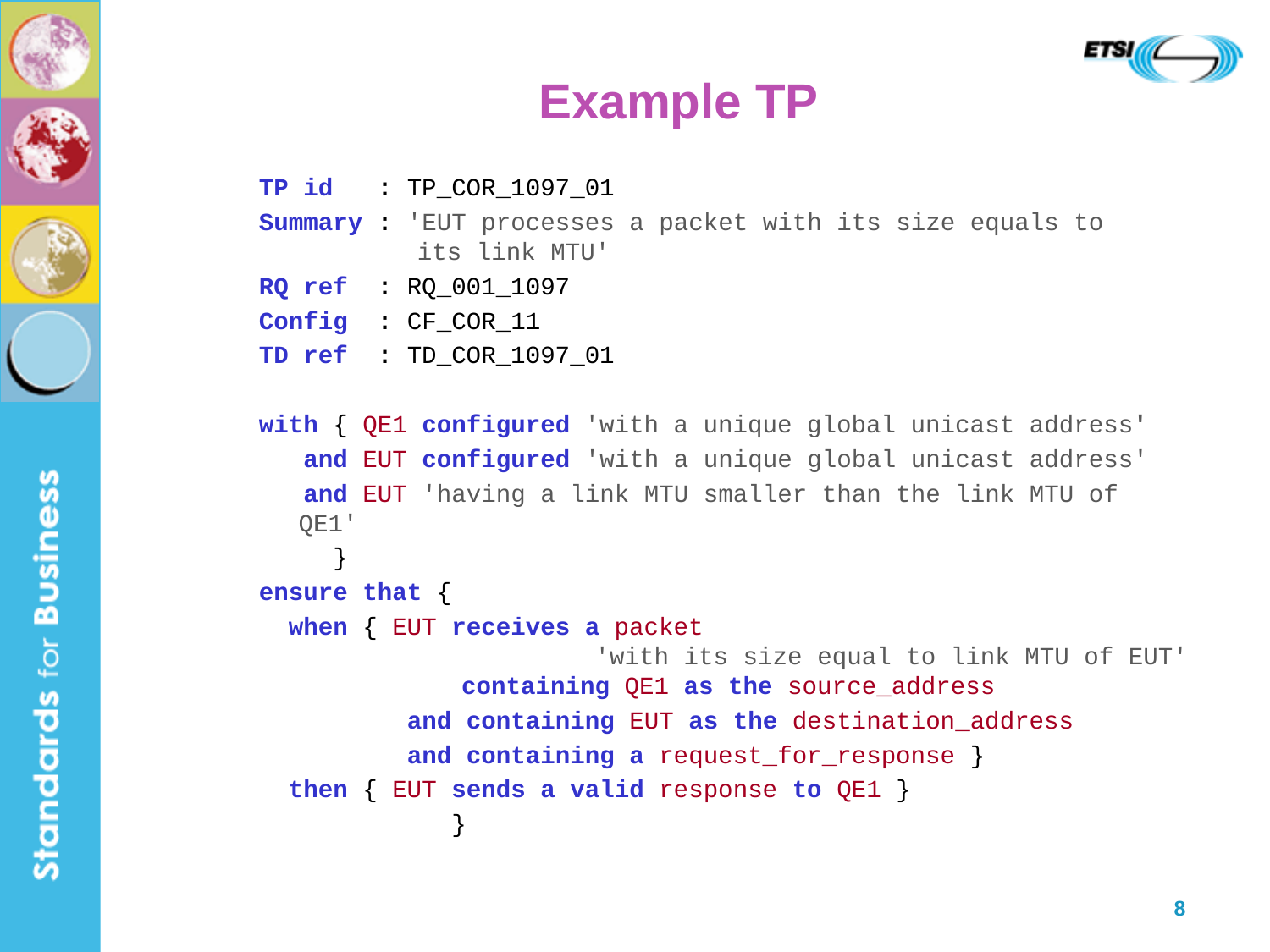

# Example TP
TP id   : TP_COR_1097_01
Summary : 'EUT processes a packet with its size equals to
        its link MTU'
RQ ref  : RQ_001_1097
Config  : CF_COR_11
TD ref  : TD_COR_1097_01

with { QE1 configured 'with a unique global unicast address'
   and EUT configured 'with a unique global unicast address'
   and EUT 'having a link MTU smaller than the link MTU of QE1'
     }
ensure that {
  when { EUT receives a packet
                    'with its size equal to link MTU of EUT'
           containing QE1 as the source_address
          and containing EUT as the destination_address
          and containing a request_for_response }
  then { EUT sends a valid response to QE1 }
             }
8